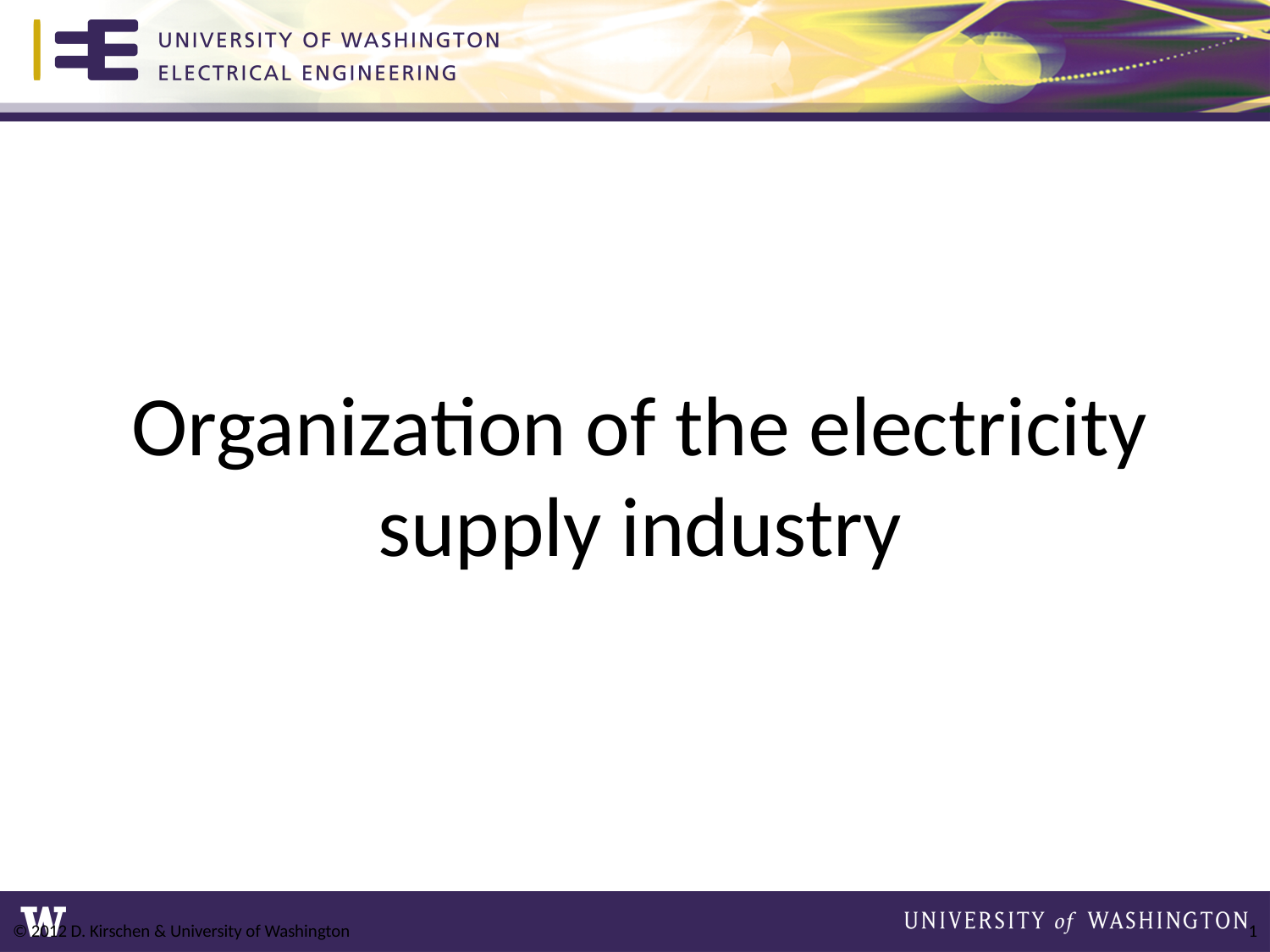

Organization of the electricity supply industry
© 2012 D. Kirschen & University of Washington
1